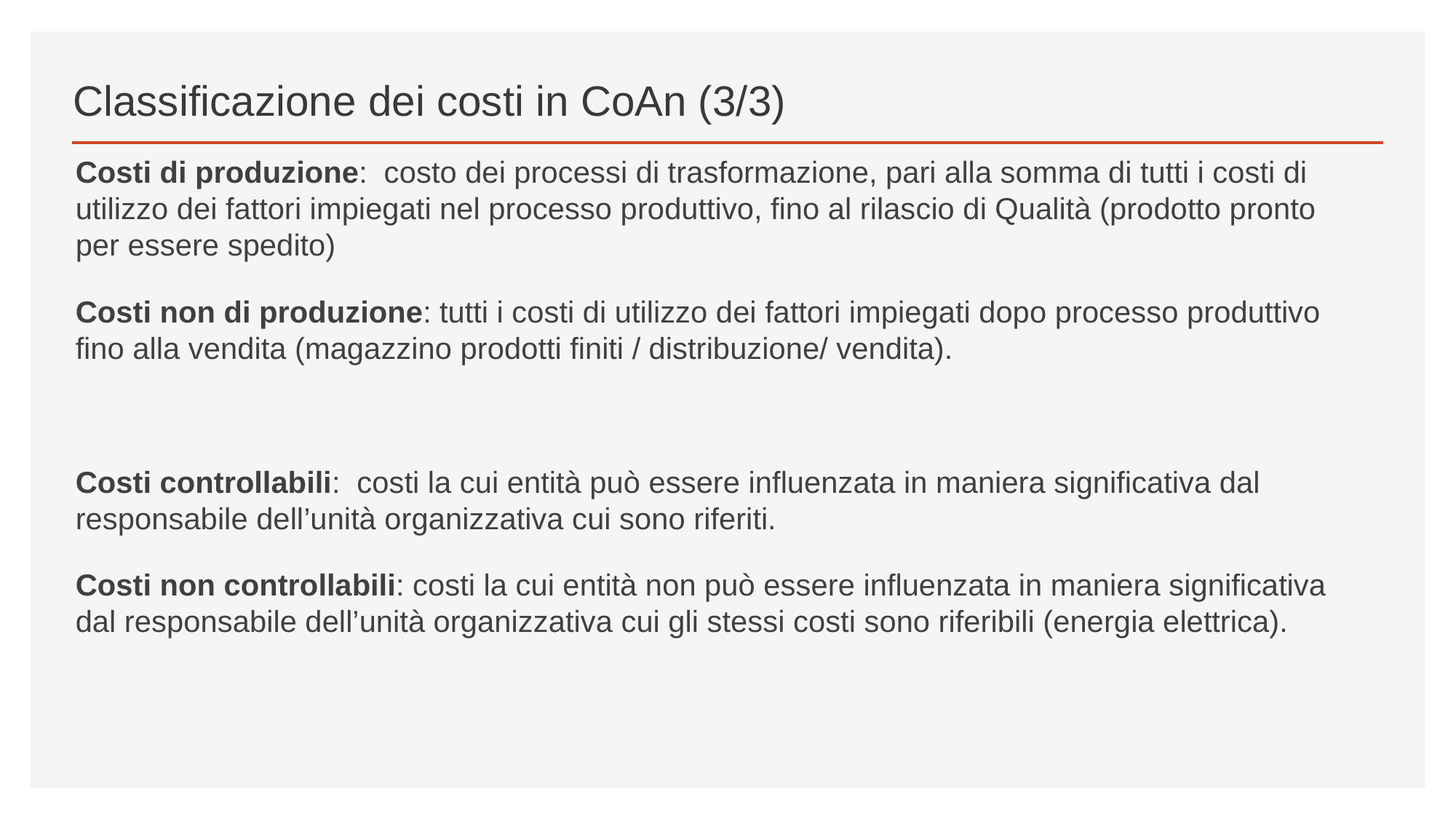

# Classificazione dei costi in CoAn (3/3)
Costi di produzione:  costo dei processi di trasformazione, pari alla somma di tutti i costi di utilizzo dei fattori impiegati nel processo produttivo, fino al rilascio di Qualità (prodotto pronto per essere spedito)
Costi non di produzione: tutti i costi di utilizzo dei fattori impiegati dopo processo produttivo fino alla vendita (magazzino prodotti finiti / distribuzione/ vendita).

Costi controllabili:  costi la cui entità può essere influenzata in maniera significativa dal responsabile dell’unità organizzativa cui sono riferiti.
Costi non controllabili: costi la cui entità non può essere influenzata in maniera significativa dal responsabile dell’unità organizzativa cui gli stessi costi sono riferibili (energia elettrica).